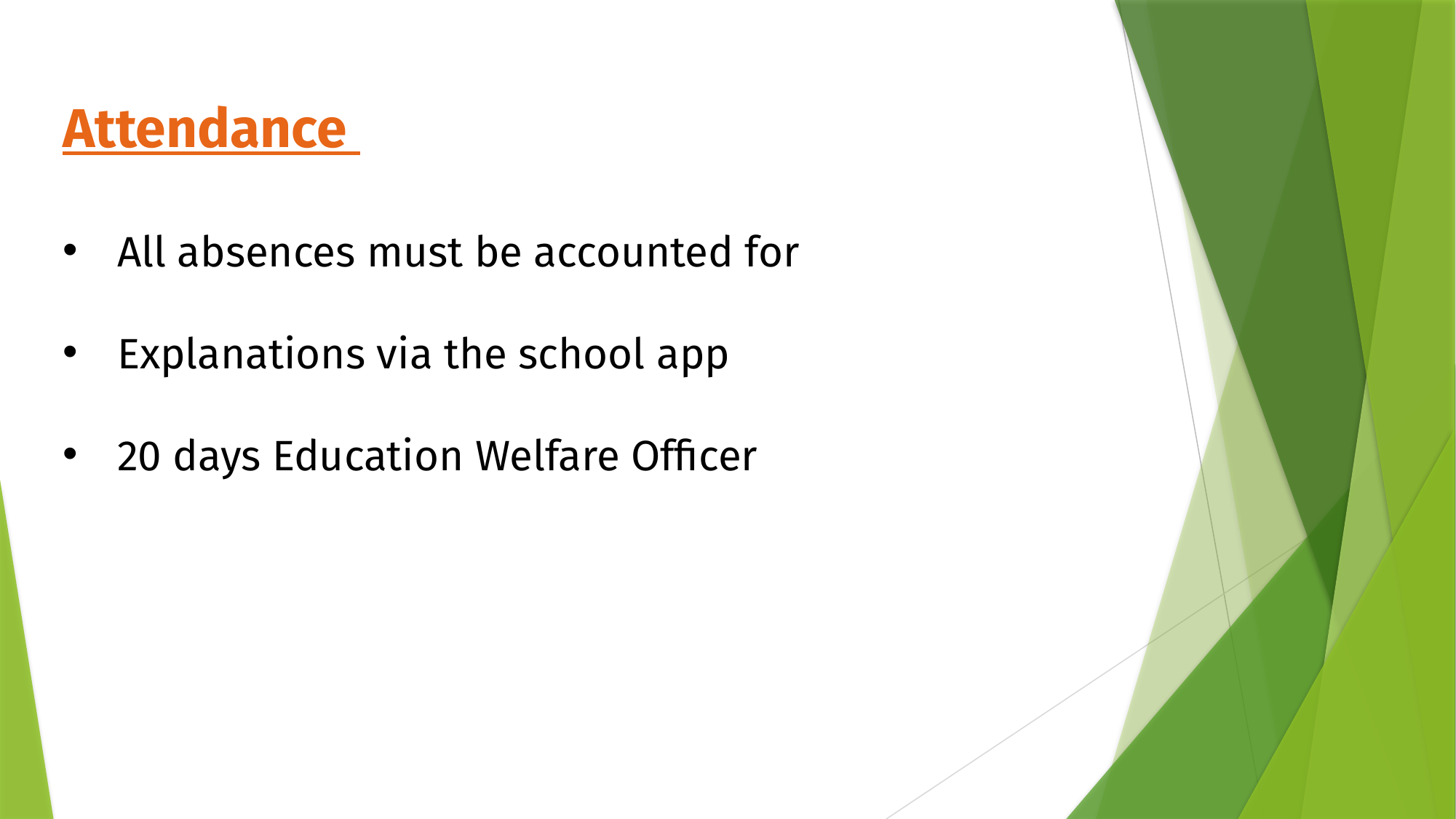

Attendance

All absences must be accounted for

Explanations via the school app

20 days Education Welfare Officer